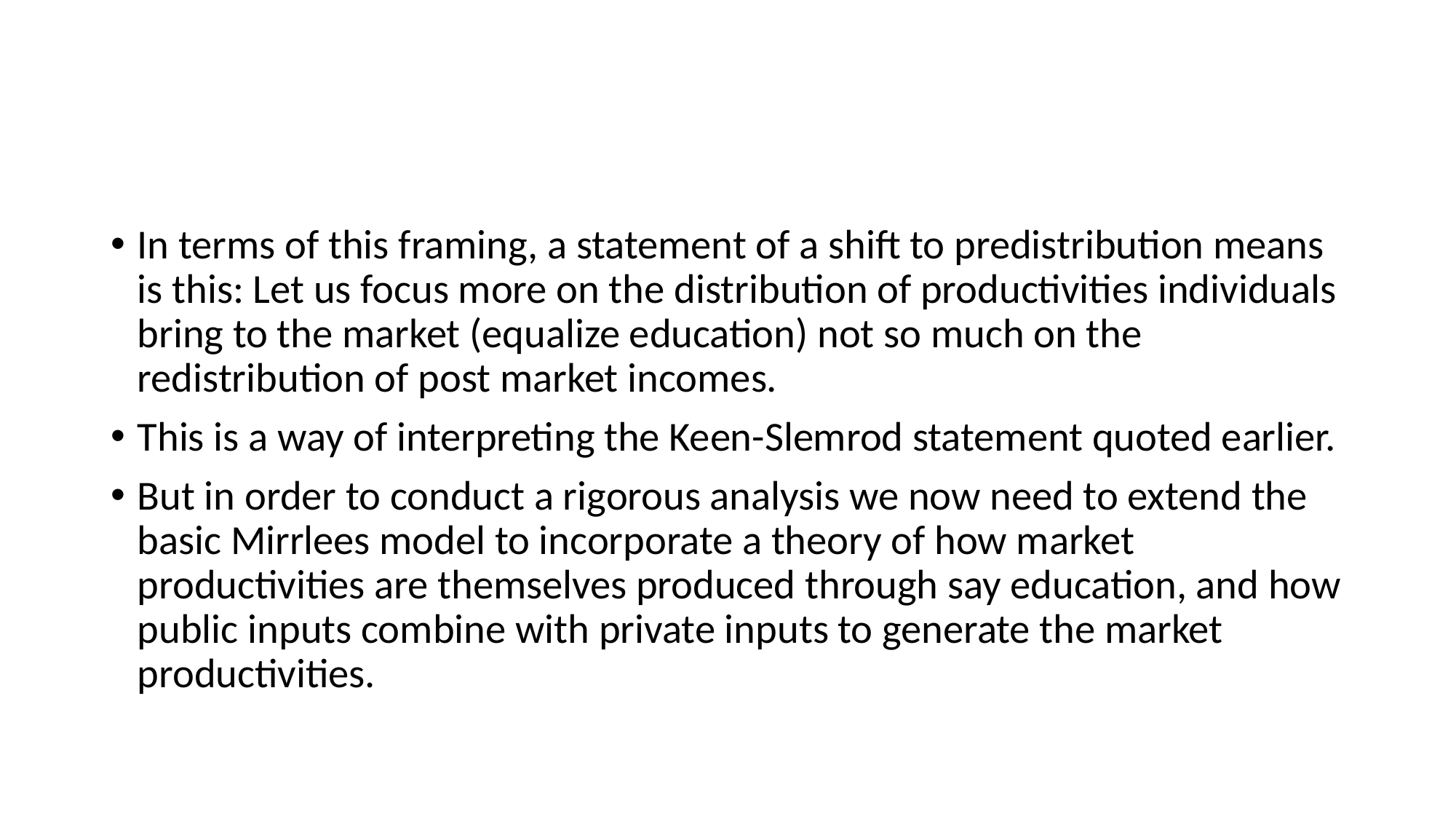

#
In terms of this framing, a statement of a shift to predistribution means is this: Let us focus more on the distribution of productivities individuals bring to the market (equalize education) not so much on the redistribution of post market incomes.
This is a way of interpreting the Keen-Slemrod statement quoted earlier.
But in order to conduct a rigorous analysis we now need to extend the basic Mirrlees model to incorporate a theory of how market productivities are themselves produced through say education, and how public inputs combine with private inputs to generate the market productivities.